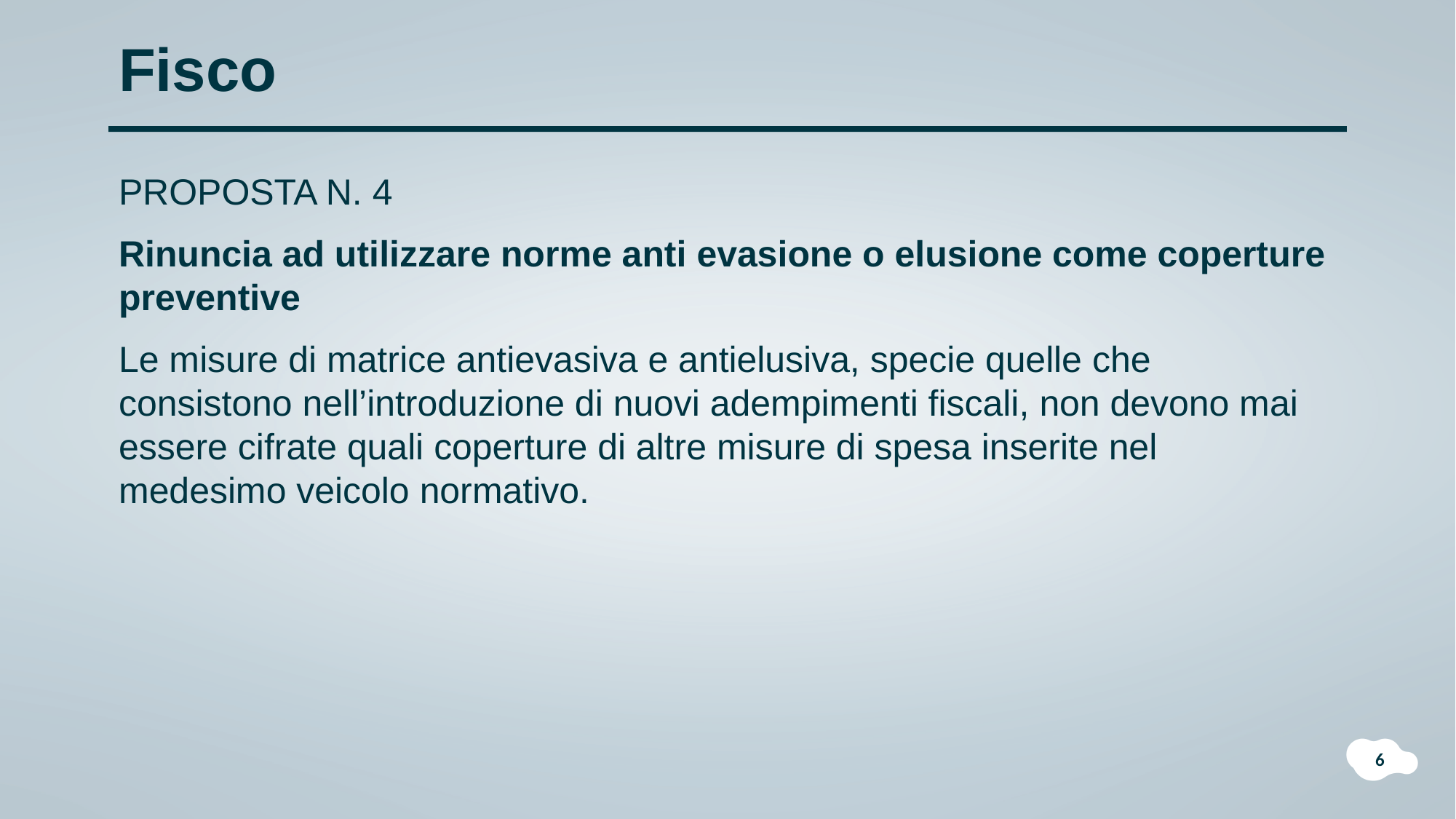

Fisco
PROPOSTA N. 4
Rinuncia ad utilizzare norme anti evasione o elusione come coperture preventive
Le misure di matrice antievasiva e antielusiva, specie quelle che consistono nell’introduzione di nuovi adempimenti fiscali, non devono mai essere cifrate quali coperture di altre misure di spesa inserite nel medesimo veicolo normativo.